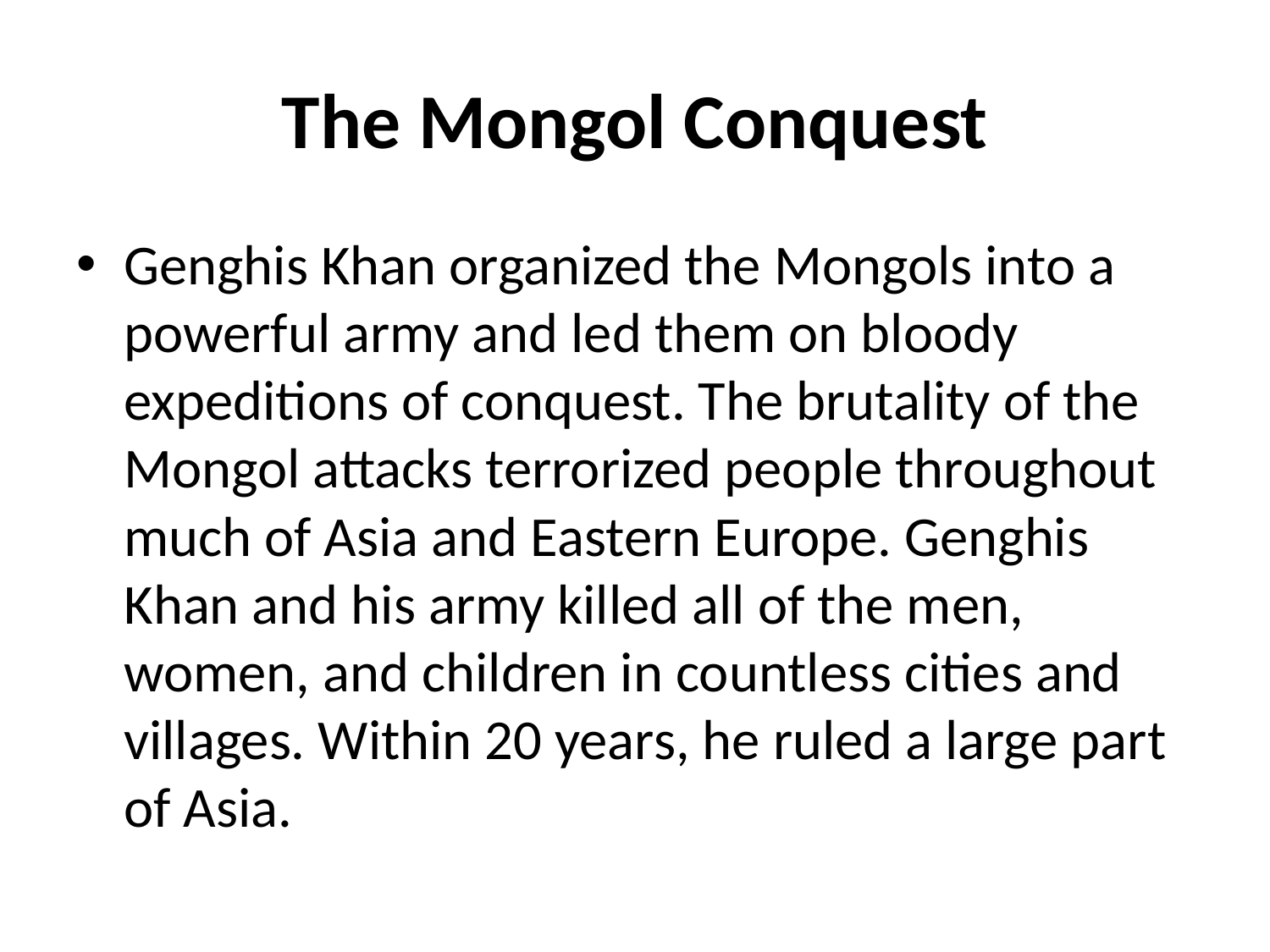

# The Mongol Conquest
Genghis Khan organized the Mongols into a powerful army and led them on bloody expeditions of conquest. The brutality of the Mongol attacks terrorized people throughout much of Asia and Eastern Europe. Genghis Khan and his army killed all of the men, women, and children in countless cities and villages. Within 20 years, he ruled a large part of Asia.